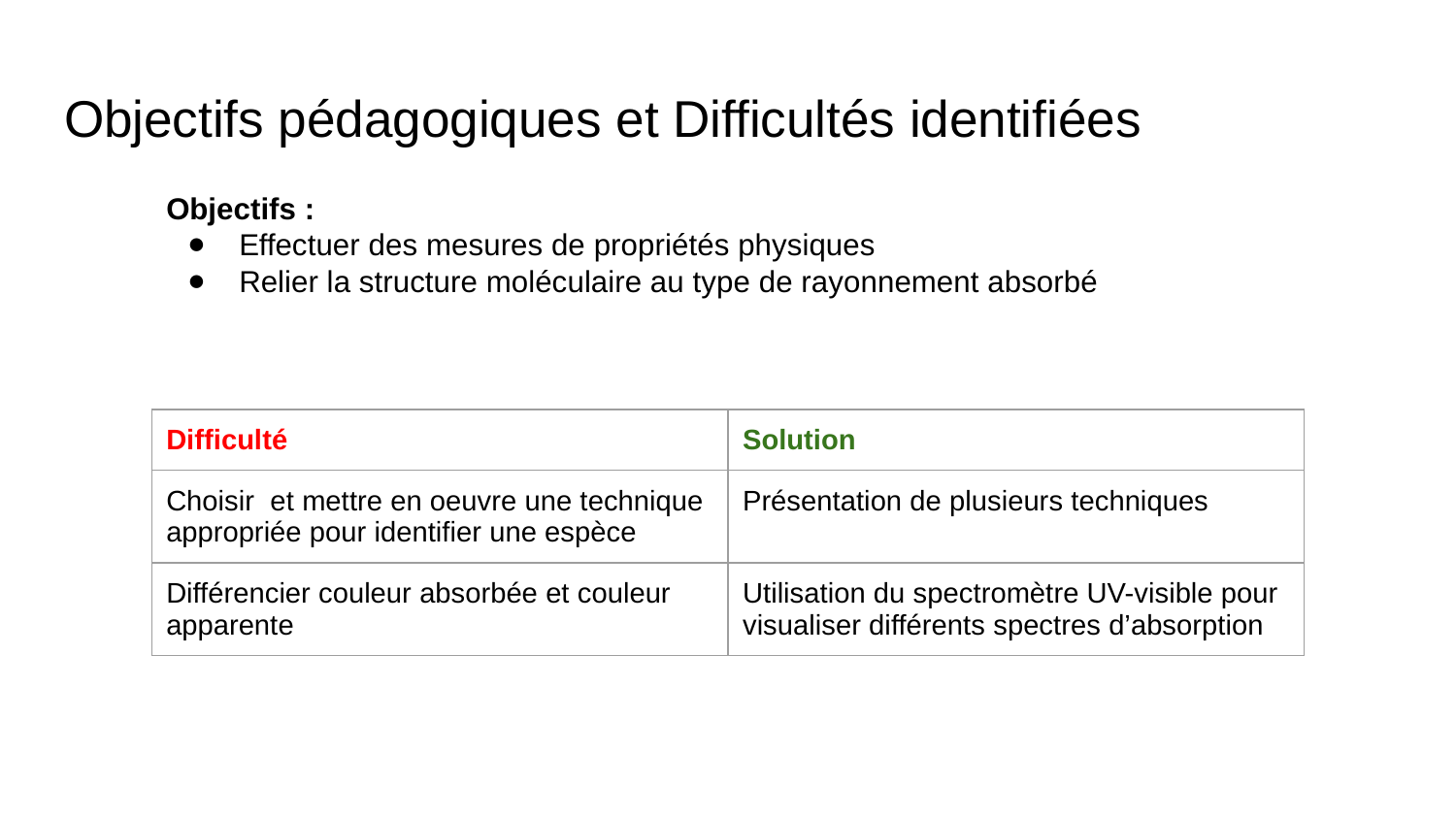

# Objectifs pédagogiques et Difficultés identifiées
Objectifs :
Effectuer des mesures de propriétés physiques
Relier la structure moléculaire au type de rayonnement absorbé
| Difficulté | Solution |
| --- | --- |
| Choisir et mettre en oeuvre une technique appropriée pour identifier une espèce | Présentation de plusieurs techniques |
| Différencier couleur absorbée et couleur apparente | Utilisation du spectromètre UV-visible pour visualiser différents spectres d’absorption |